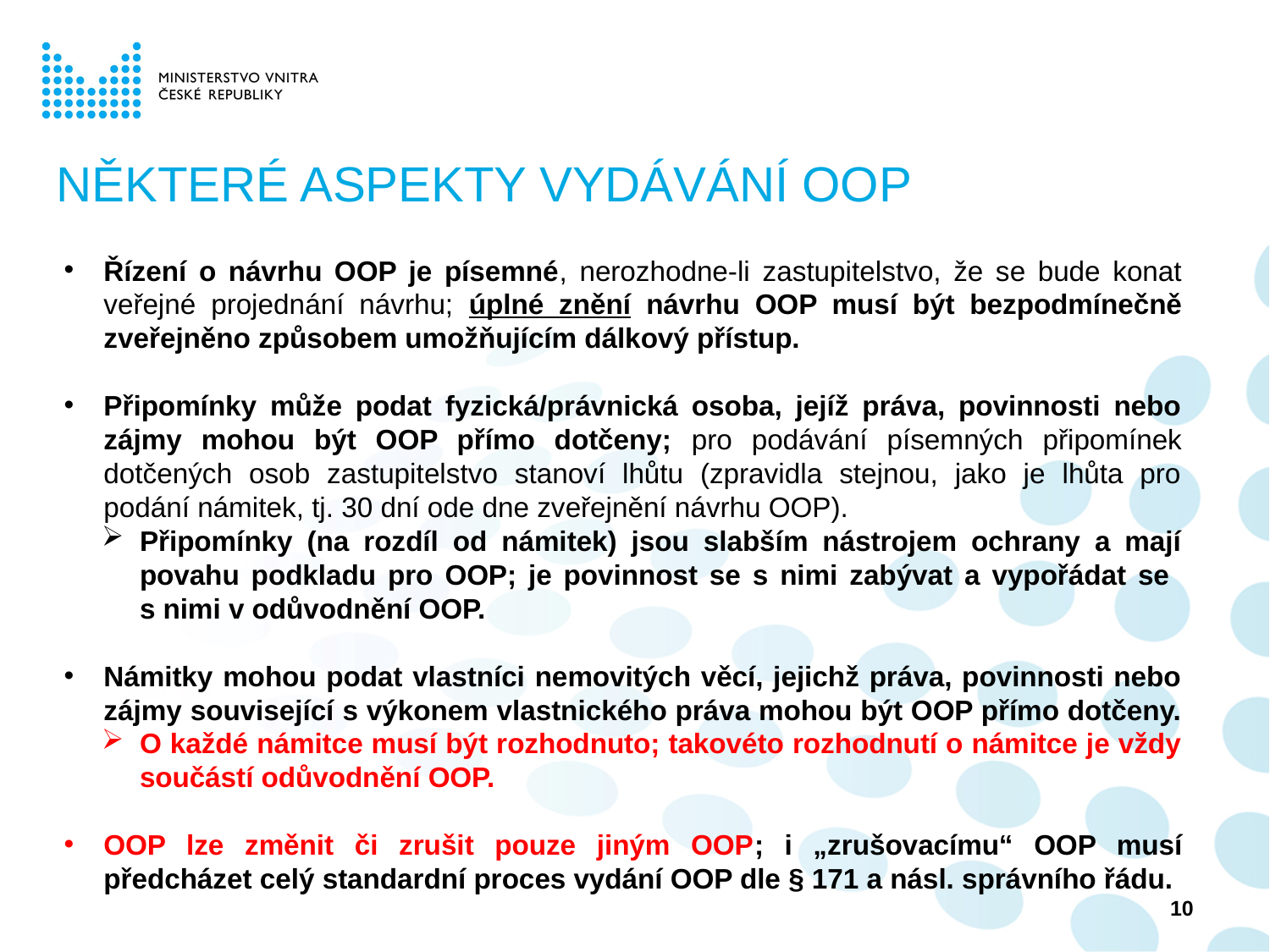

# NĚKTERÉ ASPEKTY VYDÁVÁNÍ OOP
Řízení o návrhu OOP je písemné, nerozhodne-li zastupitelstvo, že se bude konat veřejné projednání návrhu; úplné znění návrhu OOP musí být bezpodmínečně zveřejněno způsobem umožňujícím dálkový přístup.

Připomínky může podat fyzická/právnická osoba, jejíž práva, povinnosti nebo zájmy mohou být OOP přímo dotčeny; pro podávání písemných připomínek dotčených osob zastupitelstvo stanoví lhůtu (zpravidla stejnou, jako je lhůta pro podání námitek, tj. 30 dní ode dne zveřejnění návrhu OOP).
Připomínky (na rozdíl od námitek) jsou slabším nástrojem ochrany a mají povahu podkladu pro OOP; je povinnost se s nimi zabývat a vypořádat se
s nimi v odůvodnění OOP.

Námitky mohou podat vlastníci nemovitých věcí, jejichž práva, povinnosti nebo zájmy související s výkonem vlastnického práva mohou být OOP přímo dotčeny.
O každé námitce musí být rozhodnuto; takovéto rozhodnutí o námitce je vždy součástí odůvodnění OOP.

OOP lze změnit či zrušit pouze jiným OOP; i „zrušovacímu“ OOP musí předcházet celý standardní proces vydání OOP dle § 171 a násl. správního řádu.

10